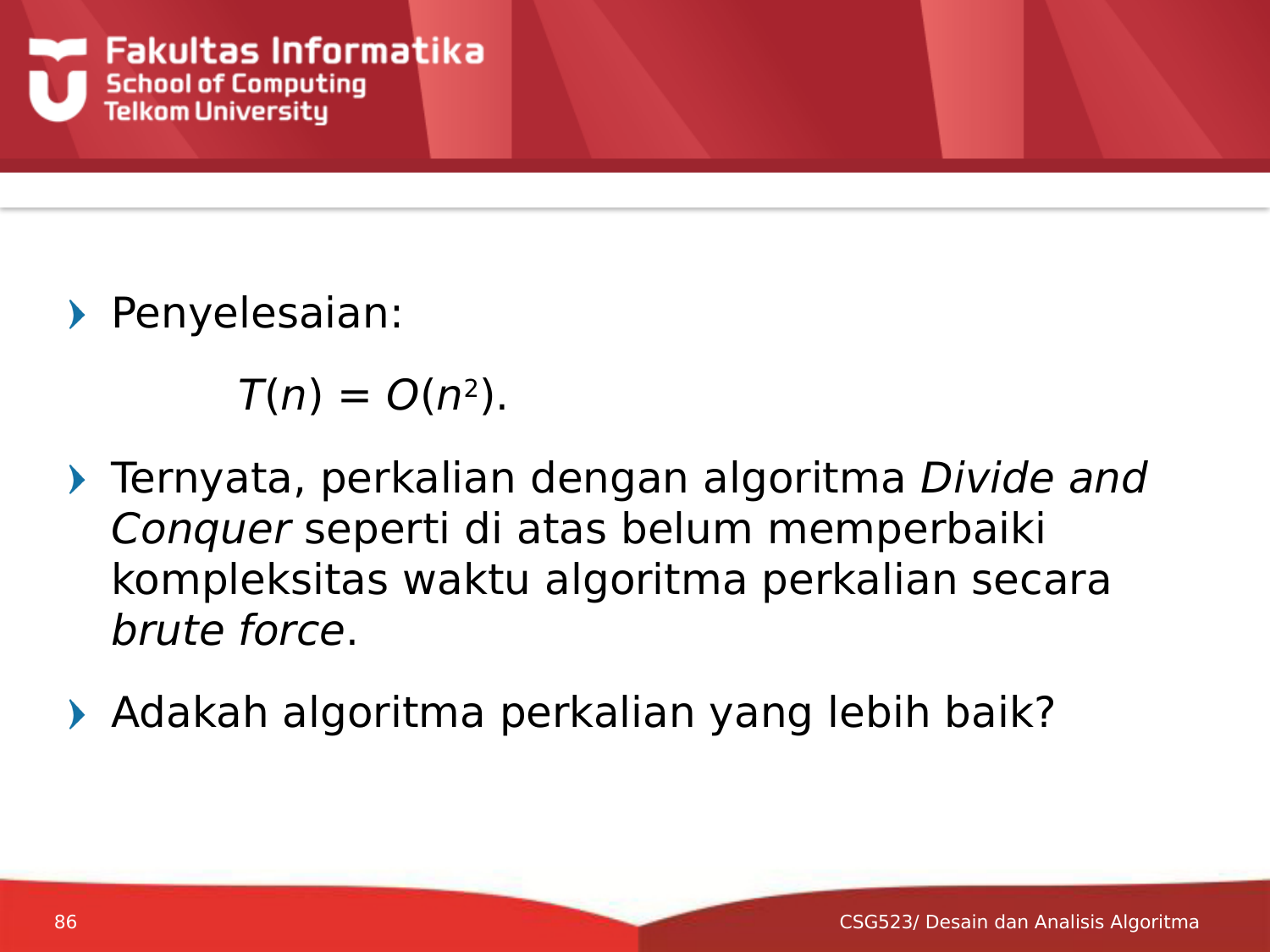

#
Penyelesaian:
		T(n) = O(n2).
Ternyata, perkalian dengan algoritma Divide and Conquer seperti di atas belum memperbaiki kompleksitas waktu algoritma perkalian secara brute force.
Adakah algoritma perkalian yang lebih baik?
CSG523/ Desain dan Analisis Algoritma
86